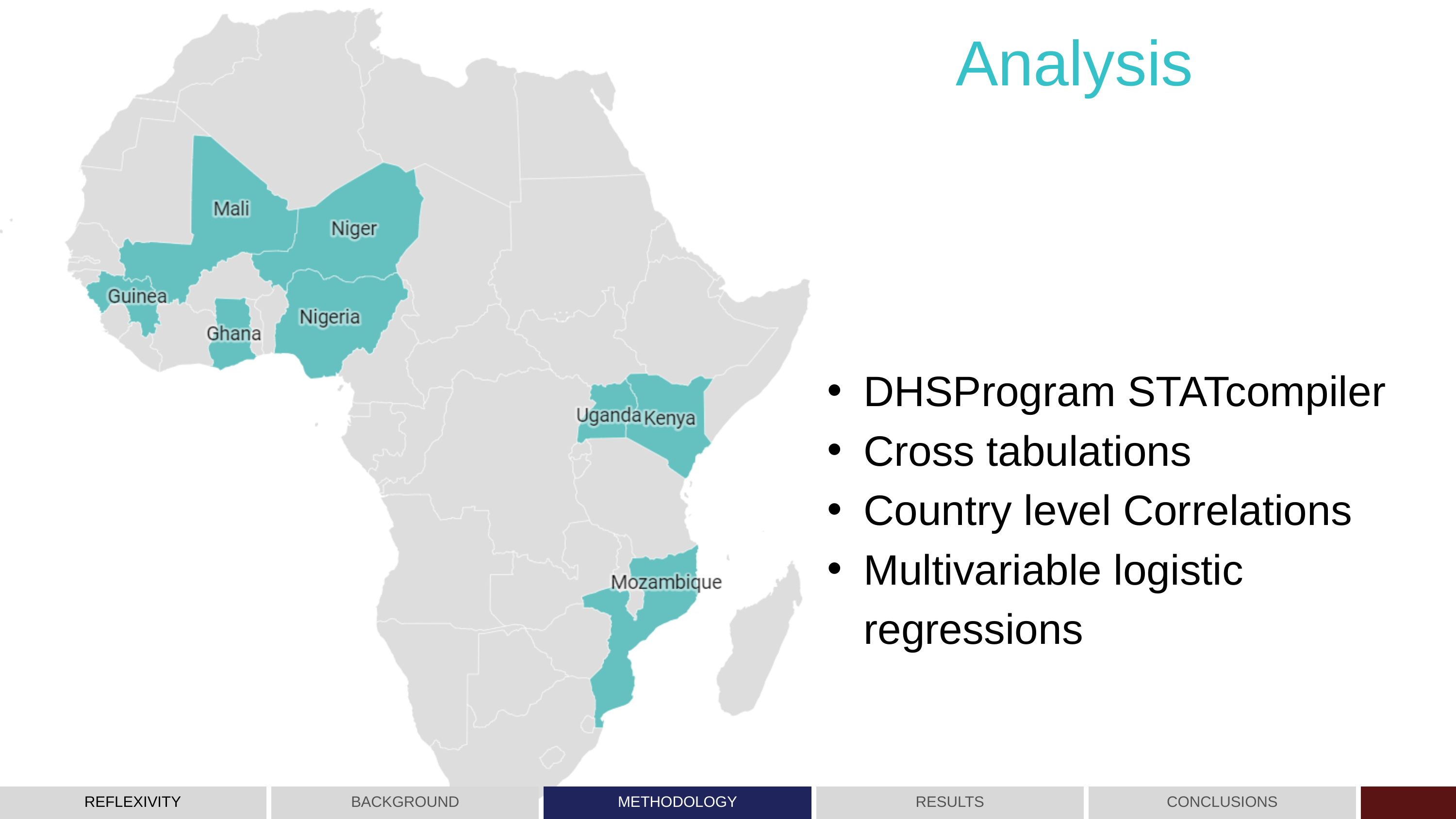

Analysis
DHSProgram STATcompiler
Cross tabulations
Country level Correlations
Multivariable logistic regressions

REFLEXIVITY

BACKGROUND

METHODOLOGY

RESULTS

CONCLUSIONS